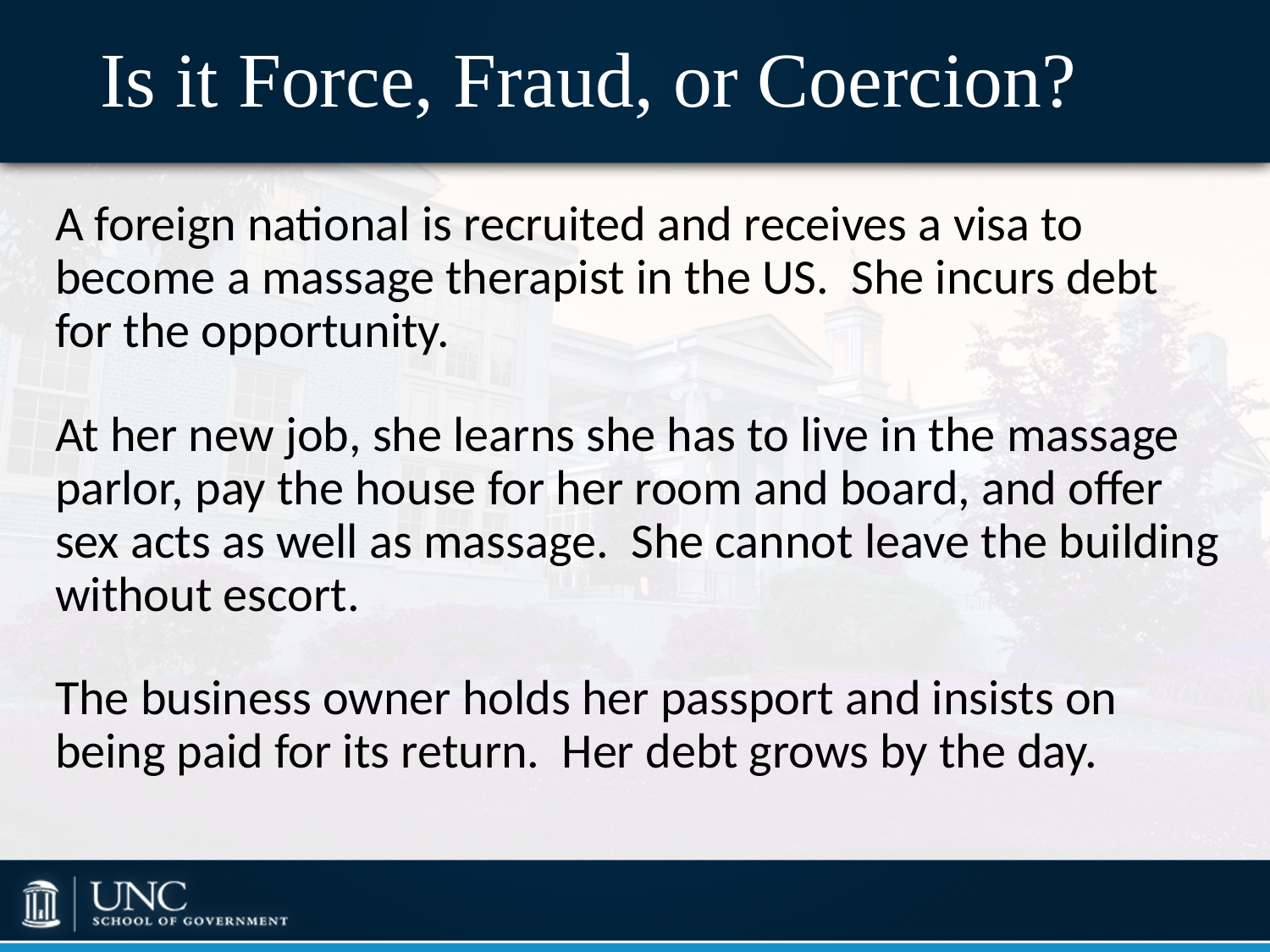

# Is it Force, Fraud, or Coercion?
A foreign national is recruited and receives a visa to become a massage therapist in the US.  She incurs debt for the opportunity.

At her new job, she learns she has to live in the massage parlor, pay the house for her room and board, and offer sex acts as well as massage.  She cannot leave the building without escort.

The business owner holds her passport and insists on being paid for its return.  Her debt grows by the day.